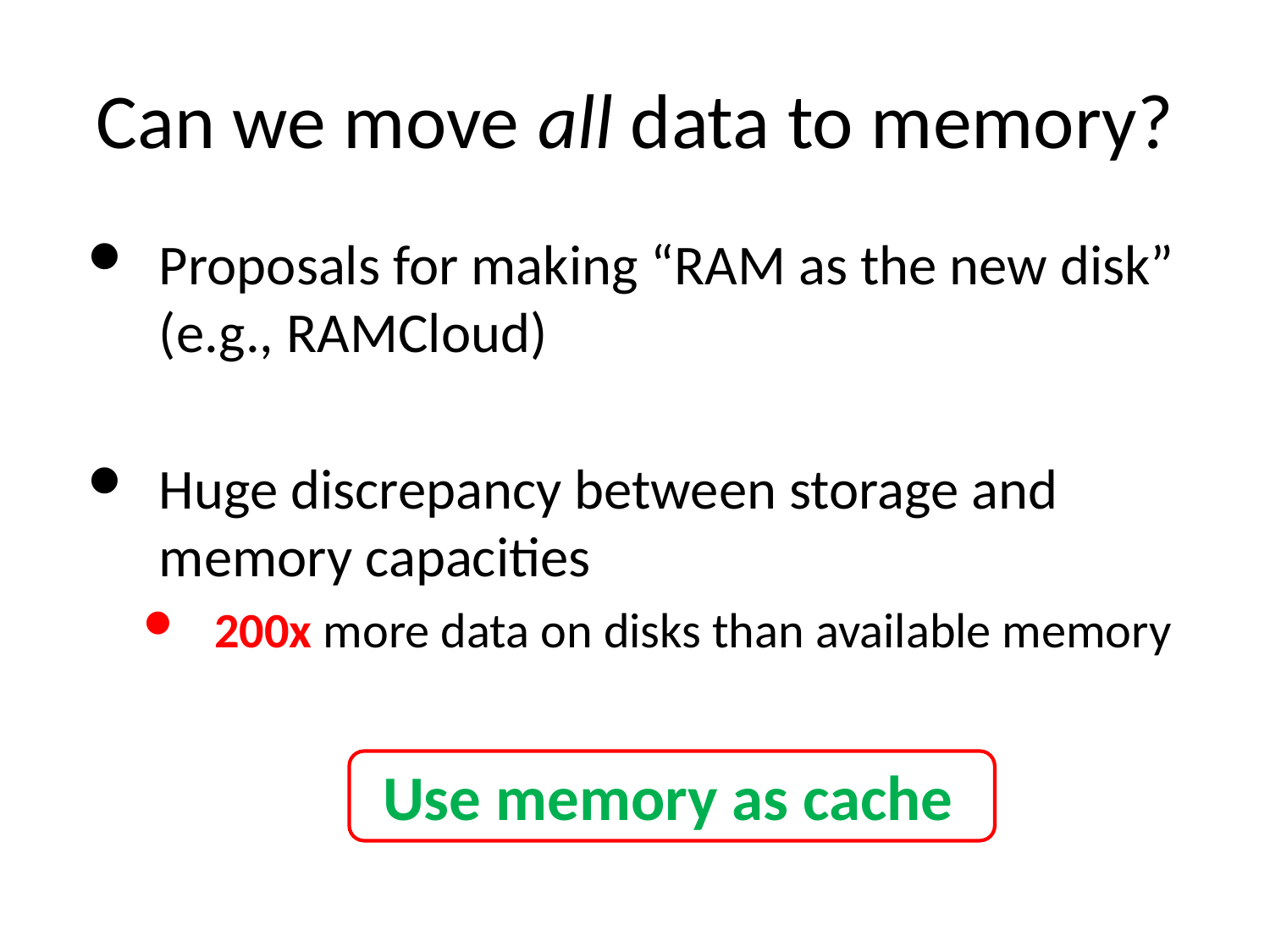

# Can we move all data to memory?
Proposals for making “RAM as the new disk” (e.g., RAMCloud)

Huge discrepancy between storage and memory capacities
200x more data on disks than available memory

Use memory as cache